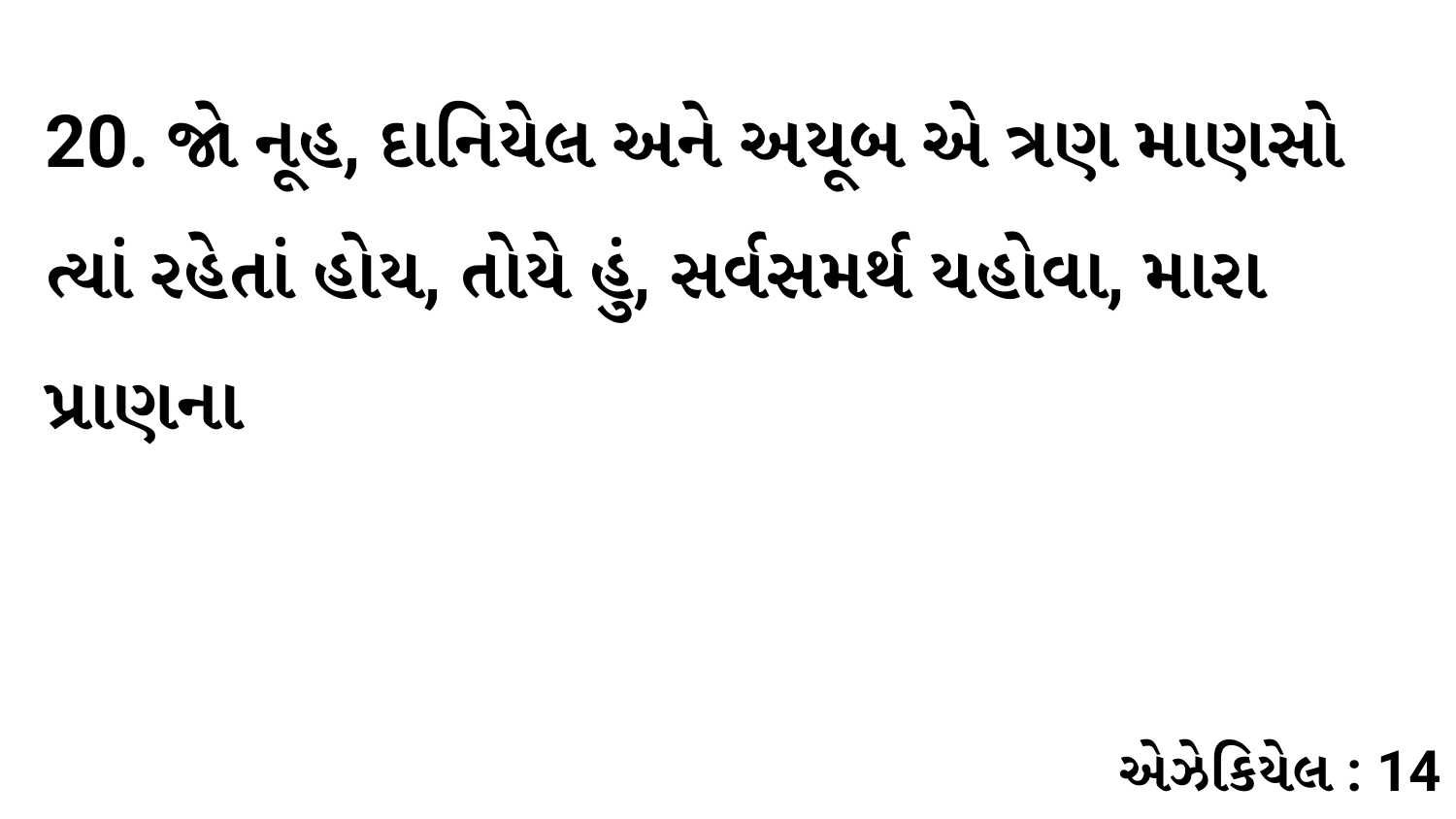

20. જો નૂહ, દાનિયેલ અને અયૂબ એ ત્રણ માણસો ત્યાં રહેતાં હોય, તોયે હું, સર્વસમર્થ યહોવા, મારા પ્રાણના
એઝેકિયેલ : 14